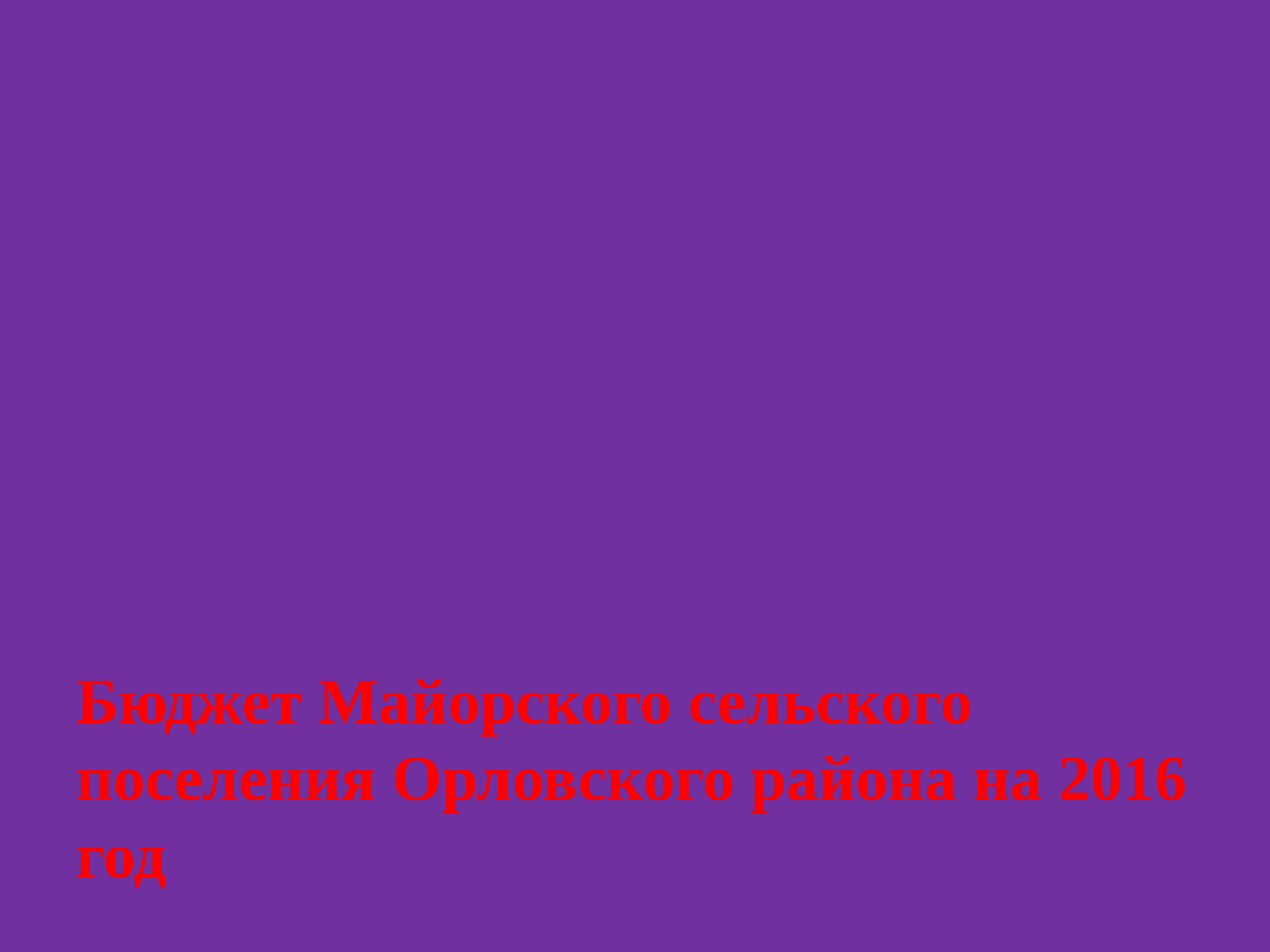

Бюджет Майорского сельского поселения Орловского района на 2016 год